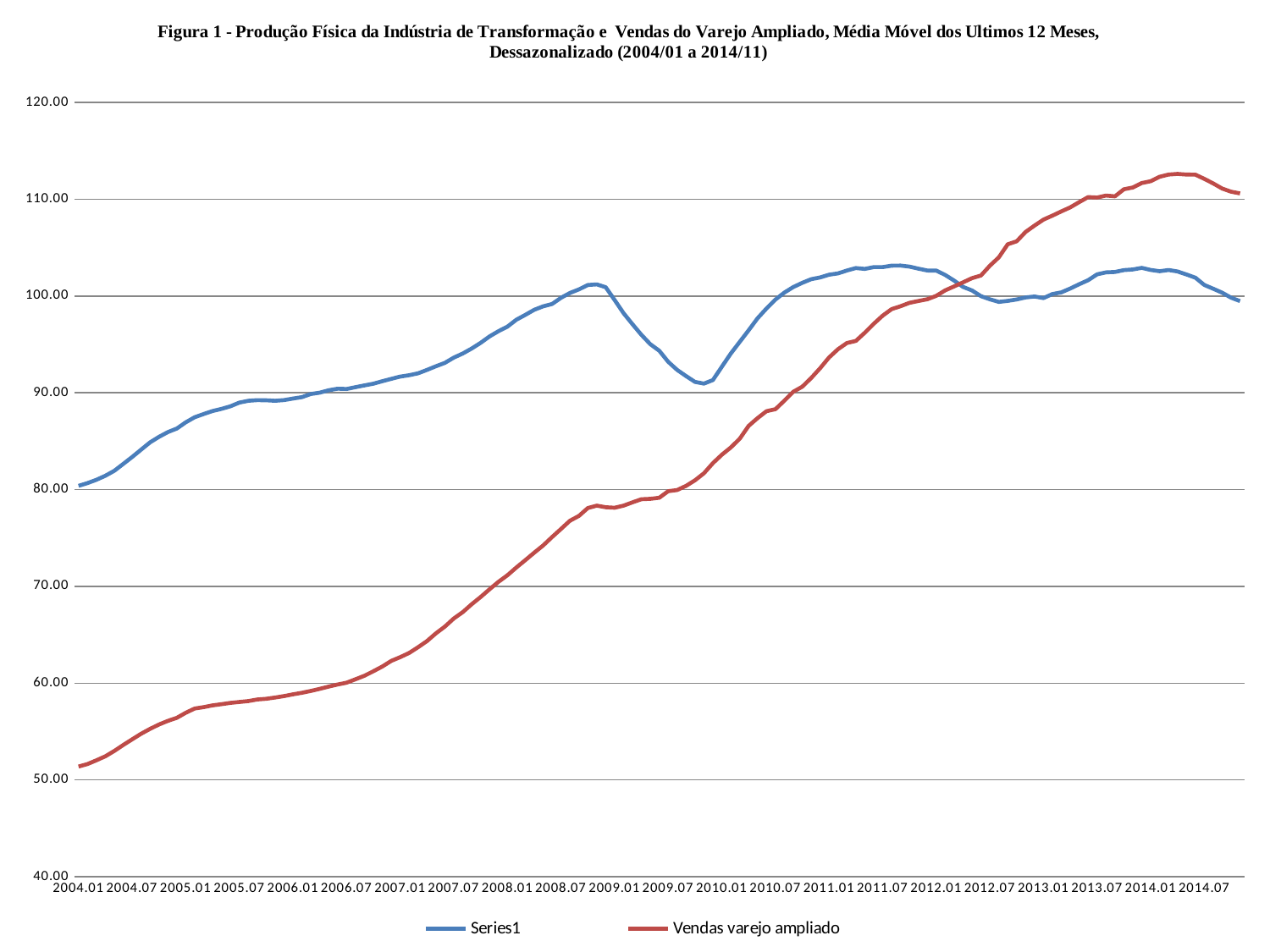

### Chart: Figura 1 - Produção Física da Indústria de Transformação e  Vendas do Varejo Ampliado, Média Móvel dos Ultimos 12 Meses, Dessazonalizado (2004/01 a 2014/11)

| Category |  |  |
|---|---|---|
| 2004.01 | 80.38333333333335 | 51.39166666666667 |
| 2004.02 | 80.66666666666667 | 51.650000000000006 |
| 2004.03 | 81.00833333333334 | 52.03333333333334 |
| 2004.04 | 81.43333333333334 | 52.449999999999996 |
| 2004.05 | 81.94166666666668 | 53.00000000000001 |
| 2004.06 | 82.64999999999999 | 53.616666666666674 |
| 2004.07 | 83.36666666666667 | 54.20000000000001 |
| 2004.08 | 84.12500000000001 | 54.775000000000006 |
| 2004.09 | 84.87500000000001 | 55.27500000000001 |
| 2004.10 | 85.45 | 55.73333333333334 |
| 2004.11 | 85.94166666666668 | 56.10833333333334 |
| 2004.12 | 86.30833333333335 | 56.425000000000004 |
| 2005.01 | 86.95 | 56.94166666666666 |
| 2005.02 | 87.47500000000001 | 57.383333333333326 |
| 2005.03 | 87.80833333333334 | 57.525 |
| 2005.04 | 88.11666666666667 | 57.70833333333332 |
| 2005.05 | 88.34166666666668 | 57.83333333333332 |
| 2005.06 | 88.60833333333333 | 57.96666666666667 |
| 2005.07 | 88.99166666666667 | 58.05833333333334 |
| 2005.08 | 89.175 | 58.150000000000006 |
| 2005.09 | 89.24166666666667 | 58.316666666666684 |
| 2005.10 | 89.22500000000001 | 58.39166666666667 |
| 2005.11 | 89.175 | 58.51666666666667 |
| 2005.12 | 89.25 | 58.666666666666664 |
| 2006.01 | 89.40833333333332 | 58.85 |
| 2006.02 | 89.55 | 59.00833333333333 |
| 2006.03 | 89.875 | 59.199999999999996 |
| 2006.04 | 90.01666666666665 | 59.416666666666664 |
| 2006.05 | 90.26666666666665 | 59.65 |
| 2006.06 | 90.425 | 59.86666666666667 |
| 2006.07 | 90.39166666666667 | 60.04999999999999 |
| 2006.08 | 90.58333333333333 | 60.40833333333333 |
| 2006.09 | 90.76666666666667 | 60.76666666666666 |
| 2006.10 | 90.94166666666668 | 61.23333333333333 |
| 2006.11 | 91.2 | 61.724999999999994 |
| 2006.12 | 91.44166666666668 | 62.300000000000004 |
| 2007.01 | 91.675 | 62.69166666666666 |
| 2007.02 | 91.81666666666668 | 63.125 |
| 2007.03 | 92.01666666666667 | 63.716666666666676 |
| 2007.04 | 92.36666666666667 | 64.35000000000001 |
| 2007.05 | 92.74166666666666 | 65.15 |
| 2007.06 | 93.09166666666665 | 65.85000000000001 |
| 2007.07 | 93.63333333333333 | 66.68333333333334 |
| 2007.08 | 94.05833333333334 | 67.34166666666667 |
| 2007.09 | 94.57499999999999 | 68.15833333333333 |
| 2007.10 | 95.15833333333335 | 68.89999999999999 |
| 2007.11 | 95.82499999999999 | 69.7 |
| 2007.12 | 96.36666666666666 | 70.475 |
| 2008.01 | 96.83333333333333 | 71.14999999999999 |
| 2008.02 | 97.55 | 71.94999999999999 |
| 2008.03 | 98.05000000000001 | 72.70833333333333 |
| 2008.04 | 98.575 | 73.48333333333332 |
| 2008.05 | 98.93333333333334 | 74.225 |
| 2008.06 | 99.175 | 75.1 |
| 2008.07 | 99.81666666666666 | 75.93333333333332 |
| 2008.08 | 100.31666666666666 | 76.78333333333332 |
| 2008.09 | 100.68333333333334 | 77.275 |
| 2008.10 | 101.13333333333334 | 78.09166666666667 |
| 2008.11 | 101.20000000000003 | 78.34166666666667 |
| 2008.12 | 100.90833333333335 | 78.175 |
| 2009.01 | 99.58333333333333 | 78.125 |
| 2009.02 | 98.21666666666668 | 78.34166666666667 |
| 2009.03 | 97.08333333333331 | 78.68333333333332 |
| 2009.04 | 95.99166666666666 | 79.00000000000001 |
| 2009.05 | 95.01666666666667 | 79.04166666666667 |
| 2009.06 | 94.34166666666665 | 79.15833333333333 |
| 2009.07 | 93.2 | 79.83333333333333 |
| 2009.08 | 92.36666666666667 | 79.95 |
| 2009.09 | 91.72500000000001 | 80.38333333333333 |
| 2009.10 | 91.125 | 80.95833333333333 |
| 2009.11 | 90.95 | 81.69166666666668 |
| 2009.12 | 91.31666666666666 | 82.73333333333333 |
| 2010.01 | 92.68333333333334 | 83.60000000000001 |
| 2010.02 | 94.05 | 84.35000000000001 |
| 2010.03 | 95.25833333333333 | 85.25000000000001 |
| 2010.04 | 96.45833333333336 | 86.58333333333333 |
| 2010.05 | 97.7 | 87.38333333333334 |
| 2010.06 | 98.70833333333333 | 88.10000000000001 |
| 2010.07 | 99.63333333333333 | 88.30833333333335 |
| 2010.08 | 100.35000000000001 | 89.18333333333335 |
| 2010.09 | 100.92500000000001 | 90.10833333333333 |
| 2010.10 | 101.35833333333335 | 90.63333333333333 |
| 2010.11 | 101.73333333333333 | 91.52499999999999 |
| 2010.12 | 101.91666666666667 | 92.53333333333335 |
| 2011.01 | 102.19999999999999 | 93.64999999999999 |
| 2011.02 | 102.33333333333331 | 94.5 |
| 2011.03 | 102.63333333333333 | 95.14166666666667 |
| 2011.04 | 102.88333333333334 | 95.35833333333333 |
| 2011.05 | 102.8 | 96.20833333333333 |
| 2011.06 | 102.98333333333333 | 97.125 |
| 2011.07 | 102.98333333333333 | 97.96666666666665 |
| 2011.08 | 103.13333333333333 | 98.64166666666667 |
| 2011.09 | 103.14166666666665 | 98.94166666666668 |
| 2011.10 | 103.03333333333332 | 99.29166666666669 |
| 2011.11 | 102.82499999999999 | 99.48333333333335 |
| 2011.12 | 102.63333333333333 | 99.66666666666667 |
| 2012.01 | 102.625 | 100.01666666666667 |
| 2012.02 | 102.175 | 100.58333333333336 |
| 2012.03 | 101.59166666666668 | 100.99166666666667 |
| 2012.04 | 100.94166666666666 | 101.40833333333336 |
| 2012.05 | 100.57499999999999 | 101.84166666666668 |
| 2012.06 | 99.98333333333333 | 102.11666666666667 |
| 2012.07 | 99.65833333333332 | 103.125 |
| 2012.08 | 99.39166666666667 | 103.99166666666666 |
| 2012.09 | 99.49166666666669 | 105.34166666666665 |
| 2012.10 | 99.6416666666667 | 105.65000000000002 |
| 2012.11 | 99.85000000000001 | 106.61666666666667 |
| 2012.12 | 99.95 | 107.27499999999999 |
| 2013.01 | 99.78333333333332 | 107.89166666666667 |
| 2013.02 | 100.19999999999999 | 108.3 |
| 2013.03 | 100.375 | 108.74166666666666 |
| 2013.04 | 100.77499999999999 | 109.15833333333332 |
| 2013.05 | 101.21666666666665 | 109.7 |
| 2013.06 | 101.63333333333334 | 110.21666666666668 |
| 2013.07 | 102.23333333333333 | 110.16666666666669 |
| 2013.08 | 102.44166666666668 | 110.375 |
| 2013.09 | 102.48333333333333 | 110.29166666666669 |
| 2013.10 | 102.67500000000001 | 111.02500000000002 |
| 2013.11 | 102.74166666666666 | 111.20833333333333 |
| 2013.12 | 102.90833333333332 | 111.66666666666667 |
| 2014.01 | 102.69166666666668 | 111.85833333333335 |
| 2014.02 | 102.55833333333335 | 112.31666666666668 |
| 2014.03 | 102.68333333333335 | 112.54166666666667 |
| 2014.04 | 102.53333333333332 | 112.60833333333333 |
| 2014.05 | 102.22499999999998 | 112.54166666666667 |
| 2014.06 | 101.89166666666667 | 112.5333333333333 |
| 2014.07 | 101.14166666666665 | 112.09999999999998 |
| 2014.08 | 100.75000000000001 | 111.62499999999999 |
| 2014.09 | 100.34166666666665 | 111.10000000000001 |
| 2014.10 | 99.82499999999999 | 110.77499999999999 |
| 2014.11 | 99.47500000000001 | 110.60000000000001 |